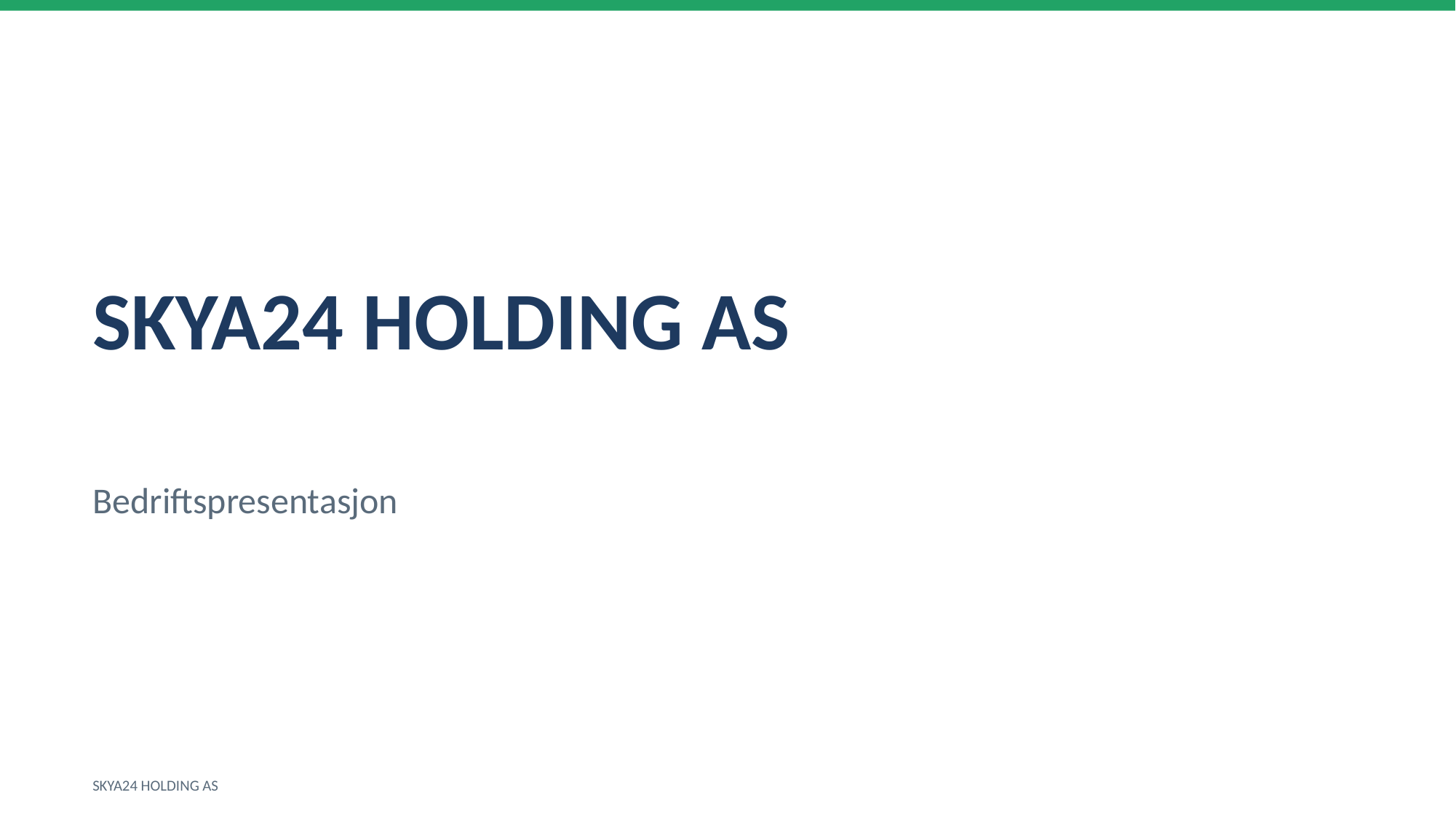

SKYA24 HOLDING AS
Bedriftspresentasjon
SKYA24 HOLDING AS